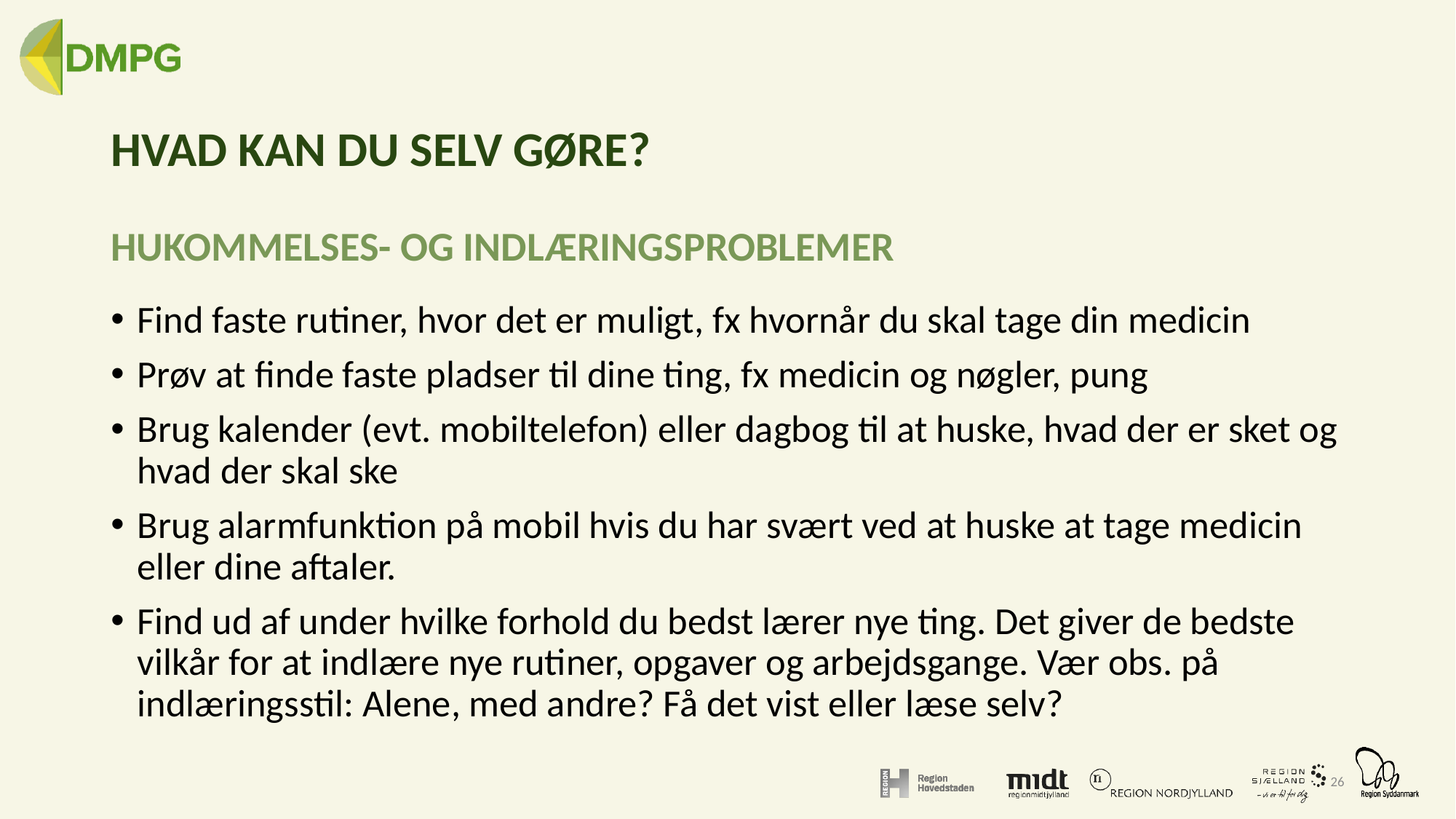

# HVAD KAN DU SELV GØRE?
HUKOMMELSES- OG INDLÆRINGSPROBLEMER
Find faste rutiner, hvor det er muligt, fx hvornår du skal tage din medicin
Prøv at finde faste pladser til dine ting, fx medicin og nøgler, pung
Brug kalender (evt. mobiltelefon) eller dagbog til at huske, hvad der er sket og hvad der skal ske
Brug alarmfunktion på mobil hvis du har svært ved at huske at tage medicin eller dine aftaler.
Find ud af under hvilke forhold du bedst lærer nye ting. Det giver de bedste vilkår for at indlære nye rutiner, opgaver og arbejdsgange. Vær obs. på indlæringsstil: Alene, med andre? Få det vist eller læse selv?

26